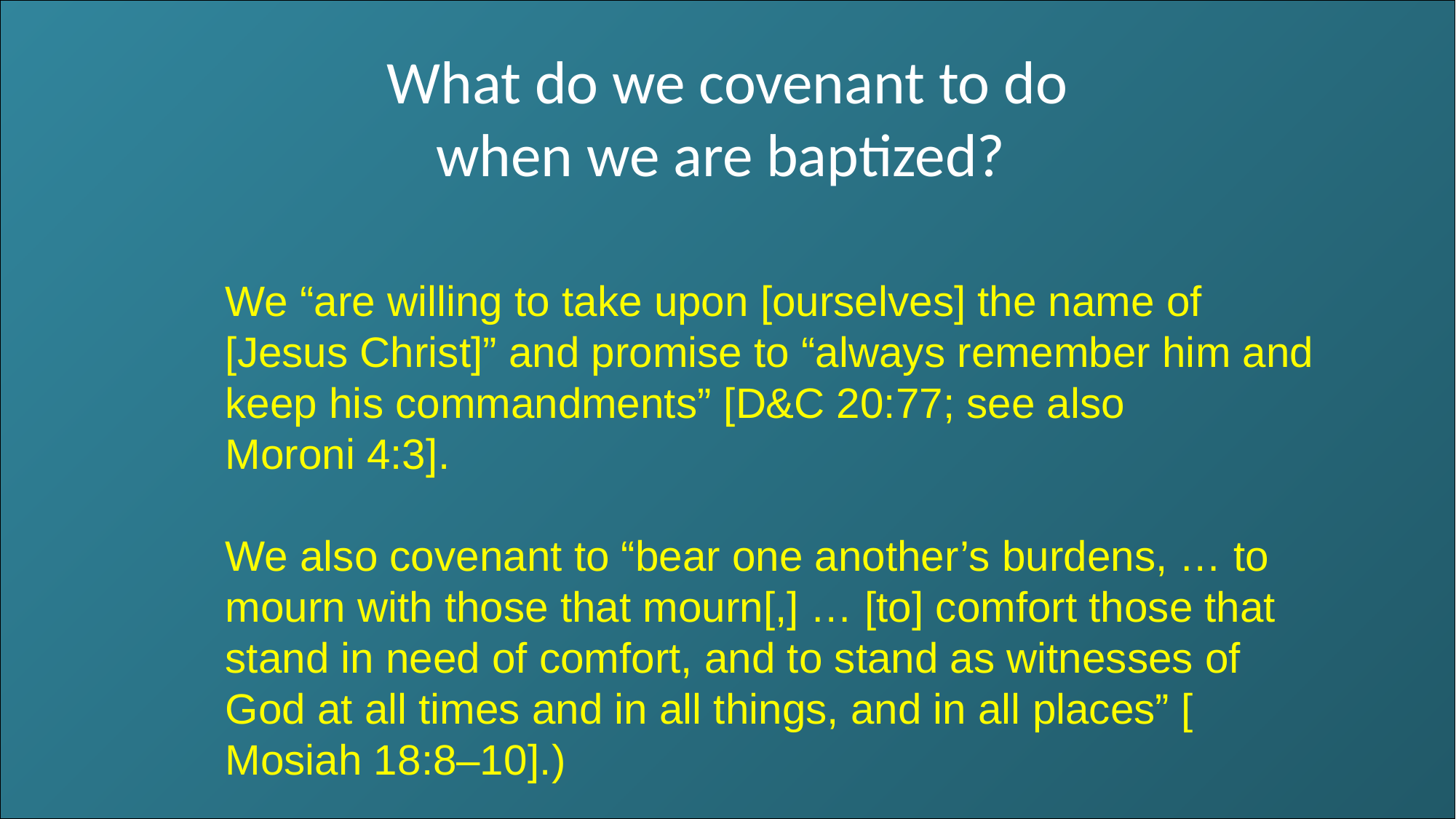

What do we covenant to do when we are baptized?
We “are willing to take upon [ourselves] the name of [Jesus Christ]” and promise to “always remember him and keep his commandments” [D&C 20:77; see also Moroni 4:3].

We also covenant to “bear one another’s burdens, … to mourn with those that mourn[,] … [to] comfort those that stand in need of comfort, and to stand as witnesses of God at all times and in all things, and in all places” [Mosiah 18:8–10].)